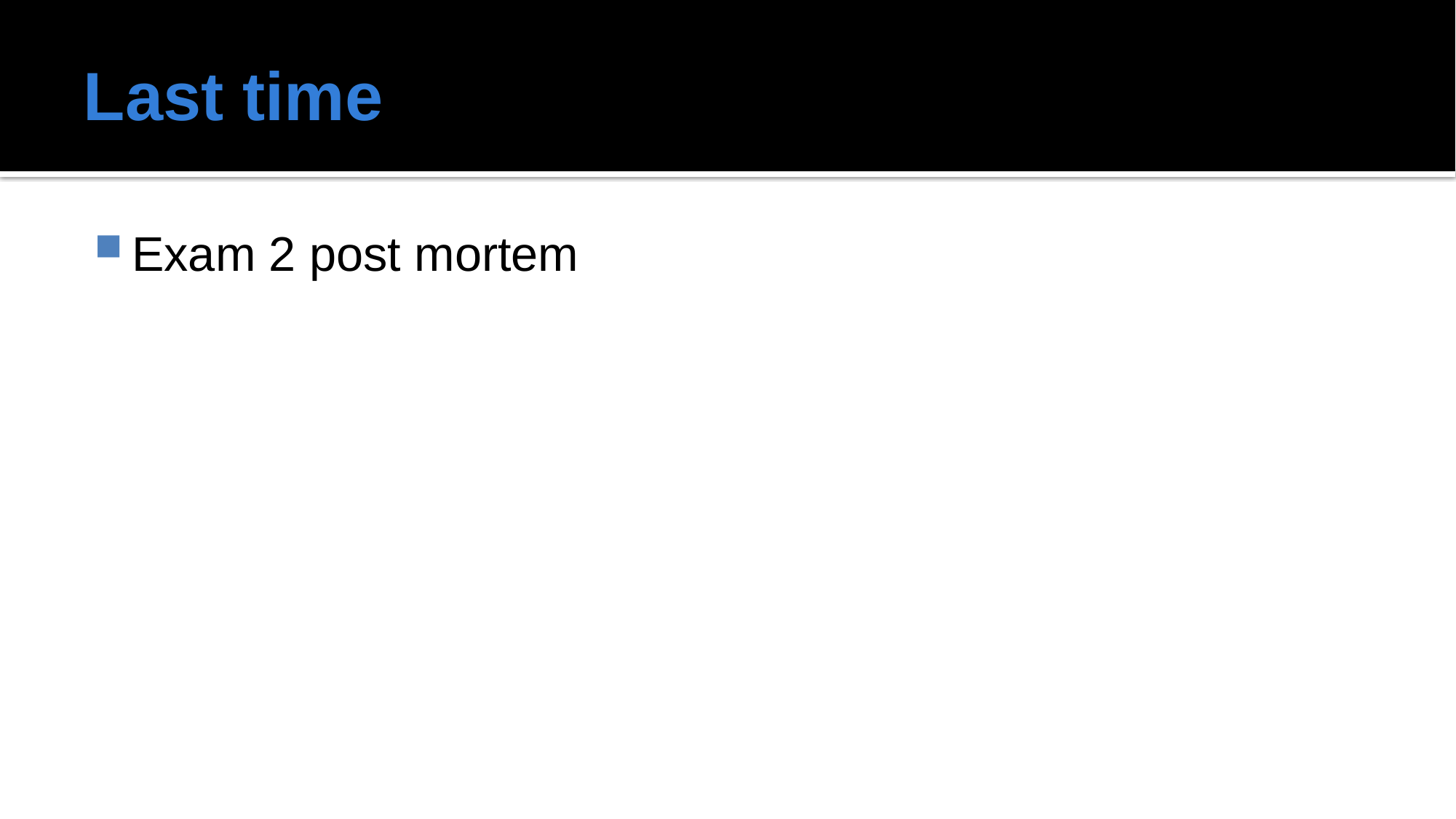

# Last time
Exam 2 post mortem